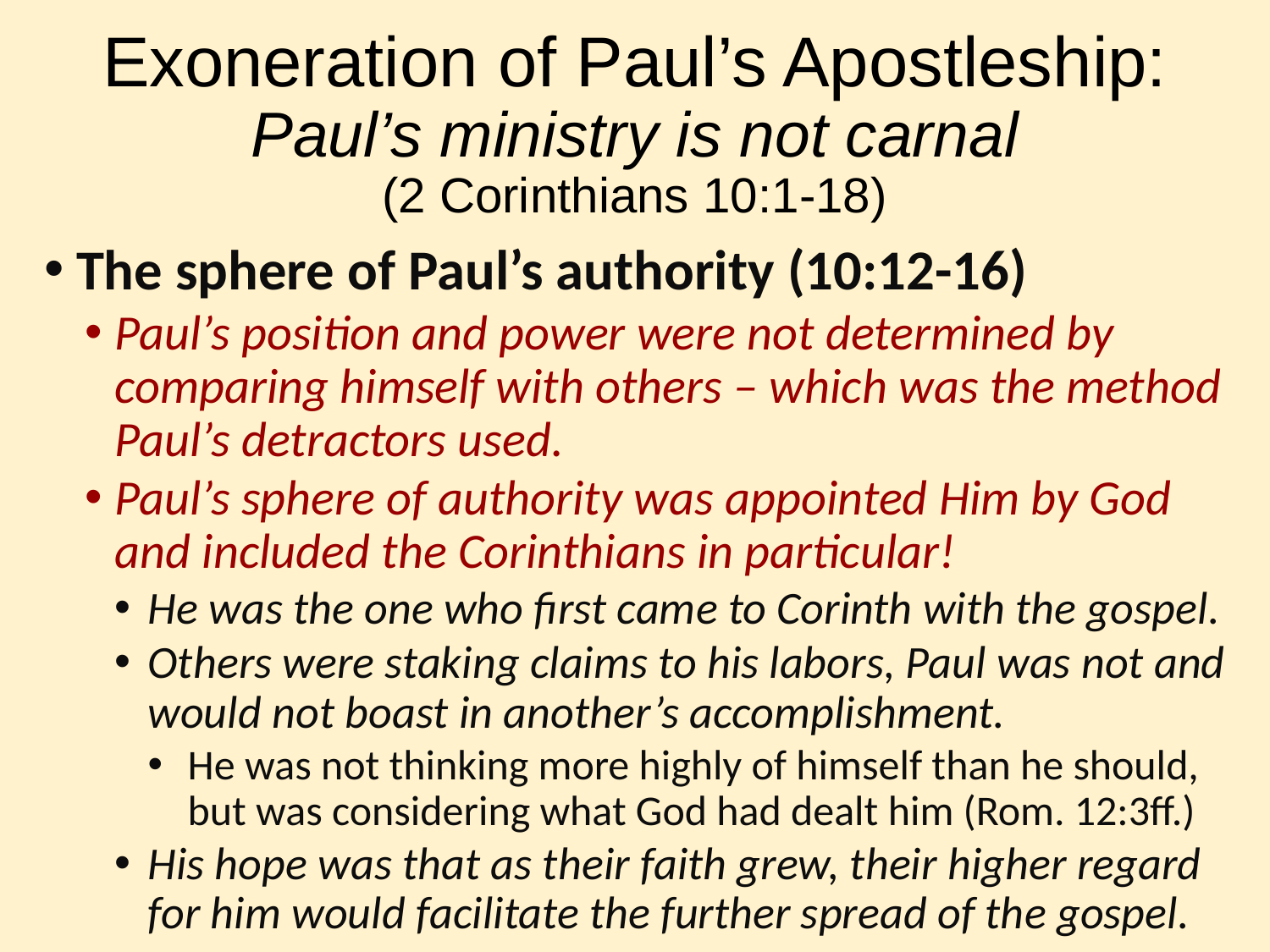

# Exoneration of Paul’s Apostleship: Paul’s ministry is not carnal (2 Corinthians 10:1-18)
The sphere of Paul’s authority (10:12-16)
Paul’s position and power were not determined by comparing himself with others – which was the method Paul’s detractors used.
Paul’s sphere of authority was appointed Him by God and included the Corinthians in particular!
He was the one who first came to Corinth with the gospel.
Others were staking claims to his labors, Paul was not and would not boast in another’s accomplishment.
He was not thinking more highly of himself than he should, but was considering what God had dealt him (Rom. 12:3ff.)
His hope was that as their faith grew, their higher regard for him would facilitate the further spread of the gospel.